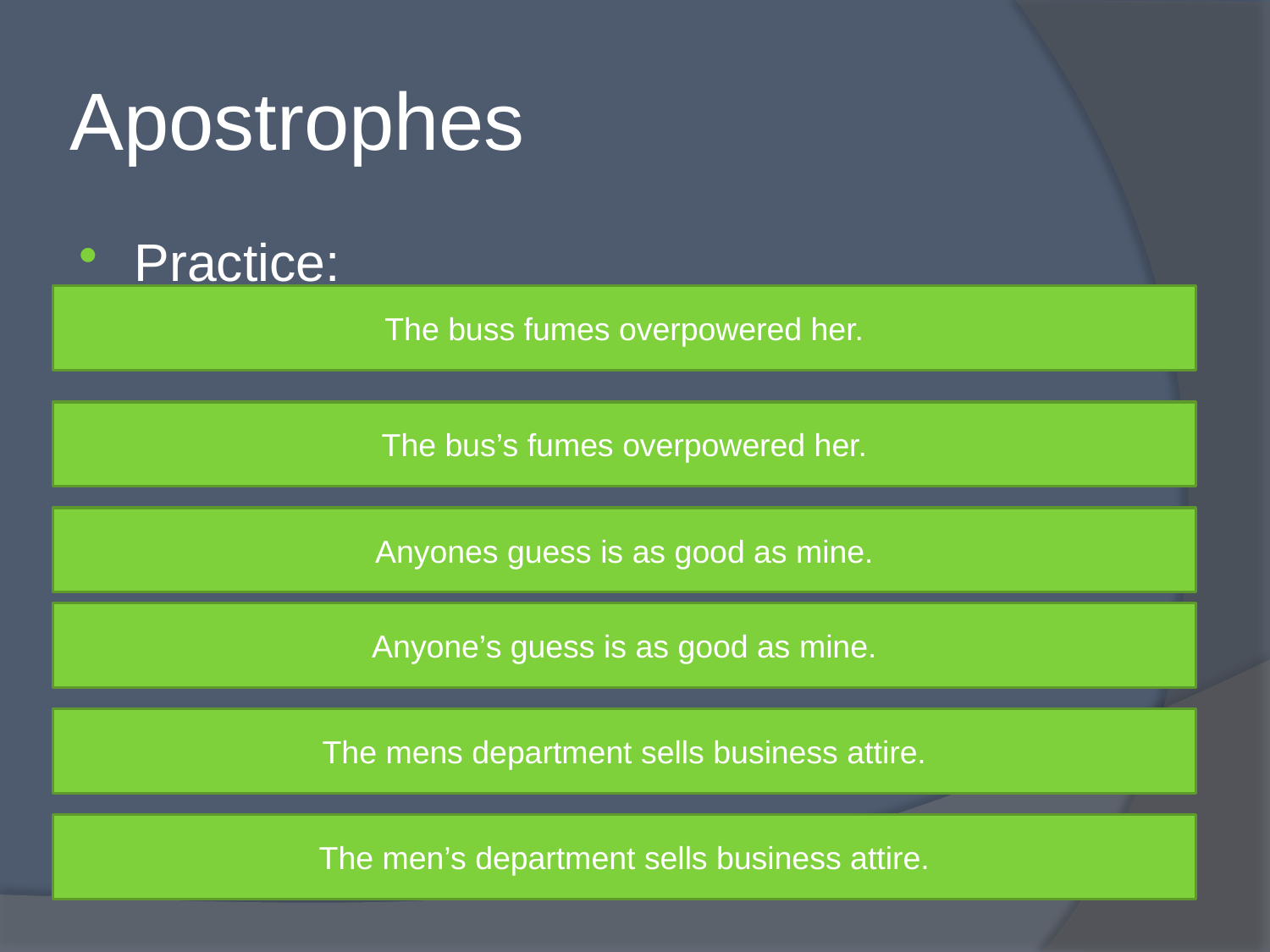

# Apostrophes
Practice:

The buss fumes overpowered her.
The bus’s fumes overpowered her.
Anyones guess is as good as mine.
Anyone’s guess is as good as mine.
The mens department sells business attire.
The men’s department sells business attire.